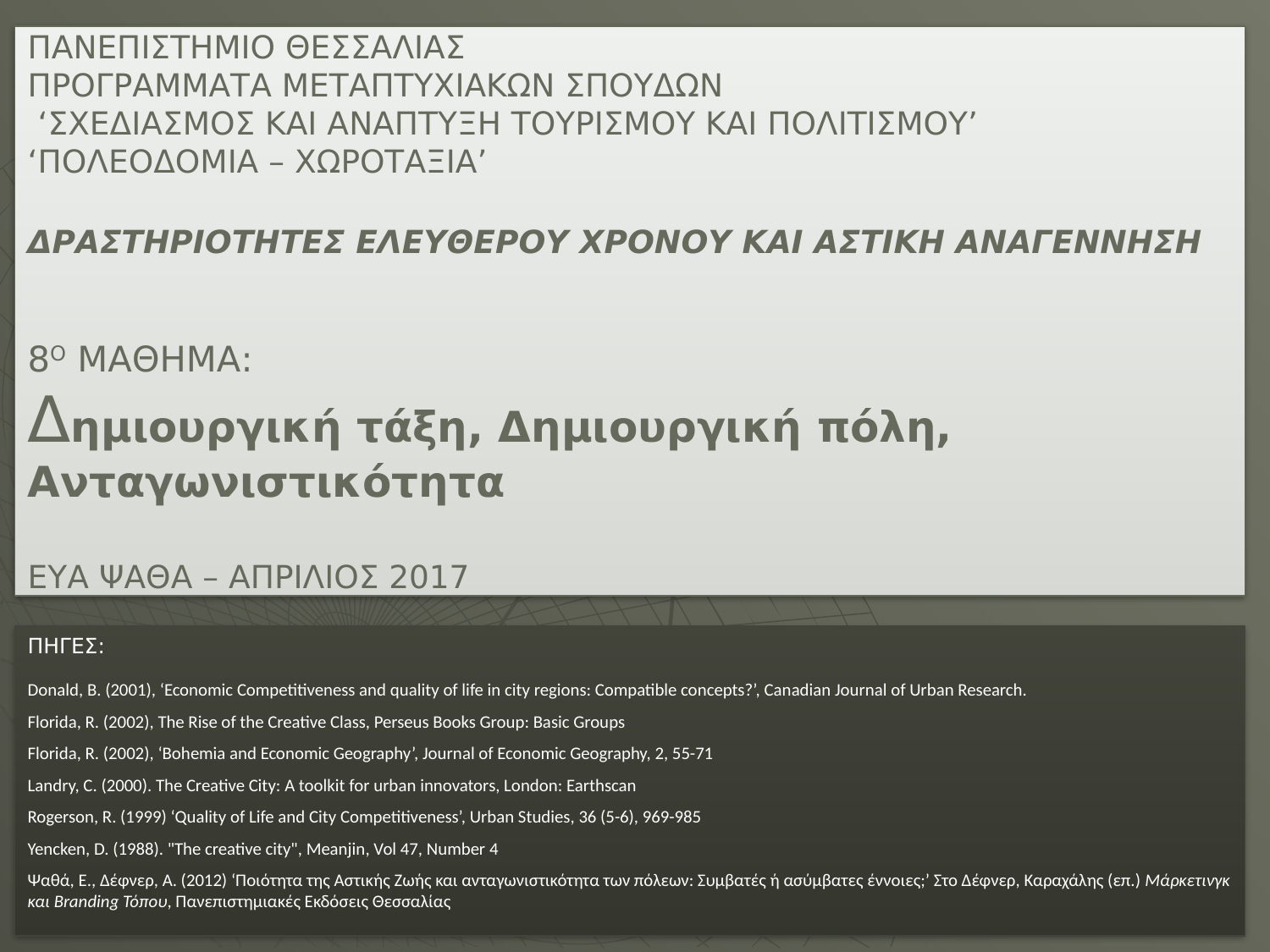

# ΠΑΝΕΠΙΣΤΗΜΙΟ ΘΕΣΣΑΛΙΑΣ ΠΡΟΓΡΑΜΜΑΤΑ ΜΕΤΑΠΤΥΧΙΑΚΩΝ ΣΠΟΥΔΩΝ ‘ΣΧΕΔΙΑΣΜΟΣ ΚΑΙ ΑΝΑΠΤΥΞΗ ΤΟΥΡΙΣΜΟΥ ΚΑΙ ΠΟΛΙΤΙΣΜΟΥ’ ‘ΠΟΛΕΟΔΟΜΙΑ – ΧΩΡΟΤΑΞΙΑ’ ΔΡΑΣΤΗΡΙΟΤΗΤΕΣ ΕΛΕΥΘΕΡΟΥ ΧΡΟΝΟΥ ΚΑΙ ΑΣΤΙΚΗ ΑΝΑΓΕΝΝΗΣΗ 8Ο ΜΑΘΗΜΑ: Δημιουργική τάξη, Δημιουργική πόλη, Ανταγωνιστικότητα ΕΥΑ ΨΑΘΑ – ΑΠΡΙΛΙΟΣ 2017
ΠΗΓΕΣ:
Donald, B. (2001), ‘Economic Competitiveness and quality of life in city regions: Compatible concepts?’, Canadian Journal of Urban Research.
Florida, R. (2002), The Rise of the Creative Class, Perseus Books Group: Basic Groups
Florida, R. (2002), ‘Bohemia and Economic Geography’, Journal of Economic Geography, 2, 55-71
Landry, C. (2000). The Creative City: A toolkit for urban innovators, London: Earthscan
Rogerson, R. (1999) ‘Quality of Life and City Competitiveness’, Urban Studies, 36 (5-6), 969-985
Yencken, D. (1988). "The creative city", Meanjin, Vol 47, Number 4
Ψαθά, Ε., Δέφνερ, Α. (2012) ‘Ποιότητα της Αστικής Ζωής και ανταγωνιστικότητα των πόλεων: Συμβατές ή ασύμβατες έννοιες;’ Στο Δέφνερ, Καραχάλης (επ.) Μάρκετινγκ και Branding Τόπου, Πανεπιστημιακές Εκδόσεις Θεσσαλίας